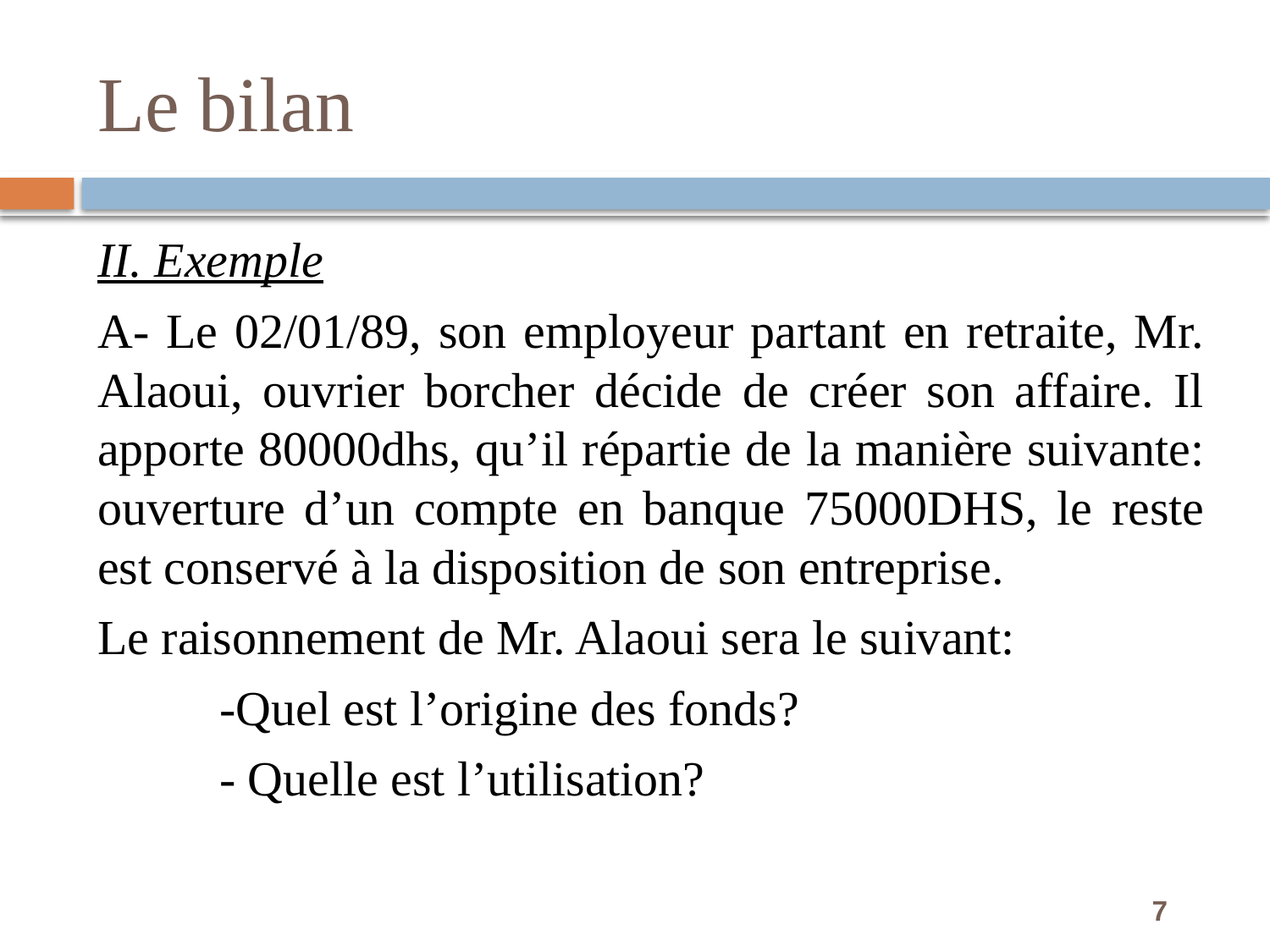

# Le bilan
II. Exemple
A- Le 02/01/89, son employeur partant en retraite, Mr. Alaoui, ouvrier borcher décide de créer son affaire. Il apporte 80000dhs, qu’il répartie de la manière suivante: ouverture d’un compte en banque 75000DHS, le reste est conservé à la disposition de son entreprise.
Le raisonnement de Mr. Alaoui sera le suivant:
	-Quel est l’origine des fonds?
	- Quelle est l’utilisation?
7